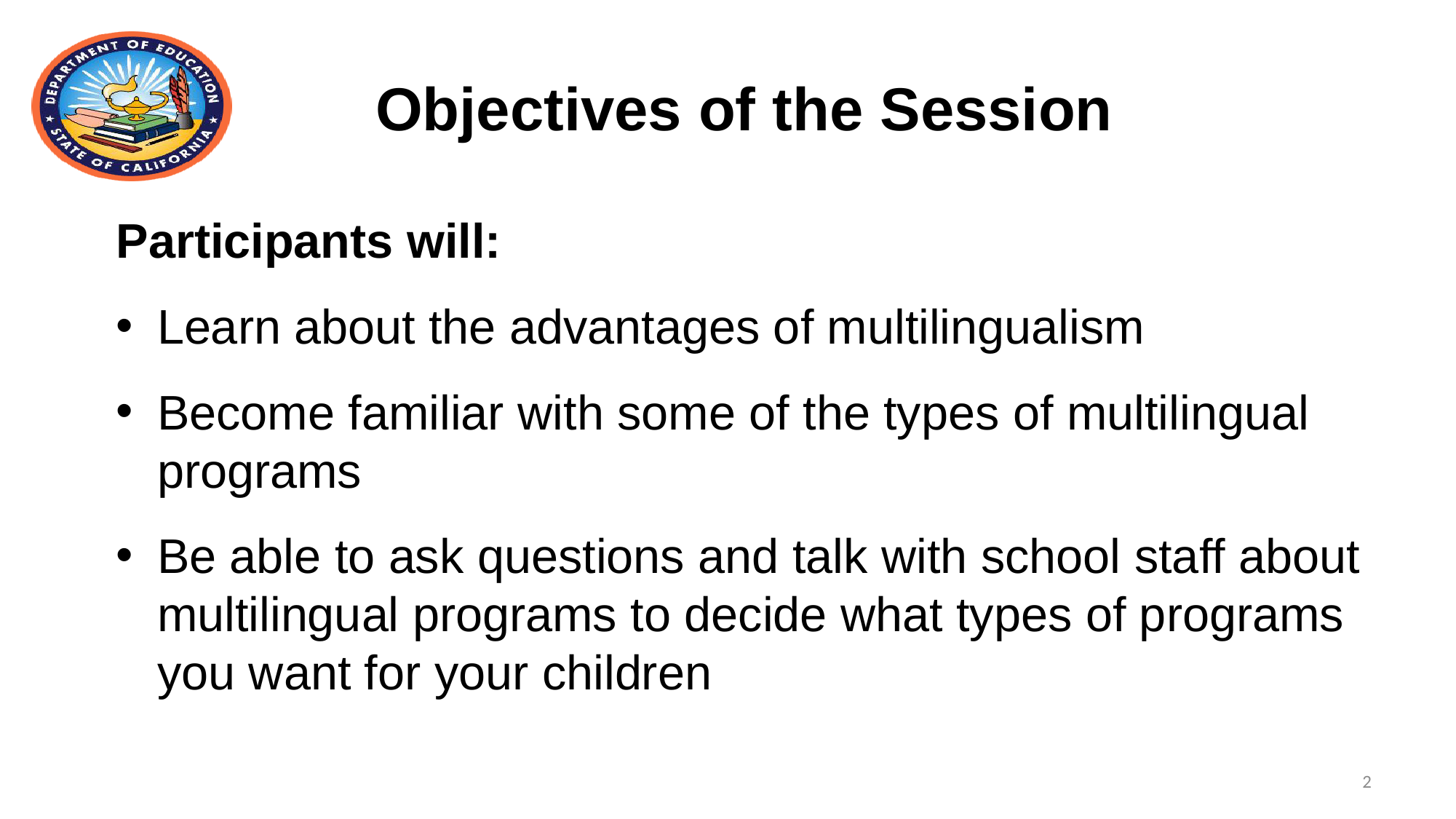

# Objectives of the Session
Participants will:
Learn about the advantages of multilingualism
Become familiar with some of the types of multilingual programs
Be able to ask questions and talk with school staff about multilingual programs to decide what types of programs you want for your children

2